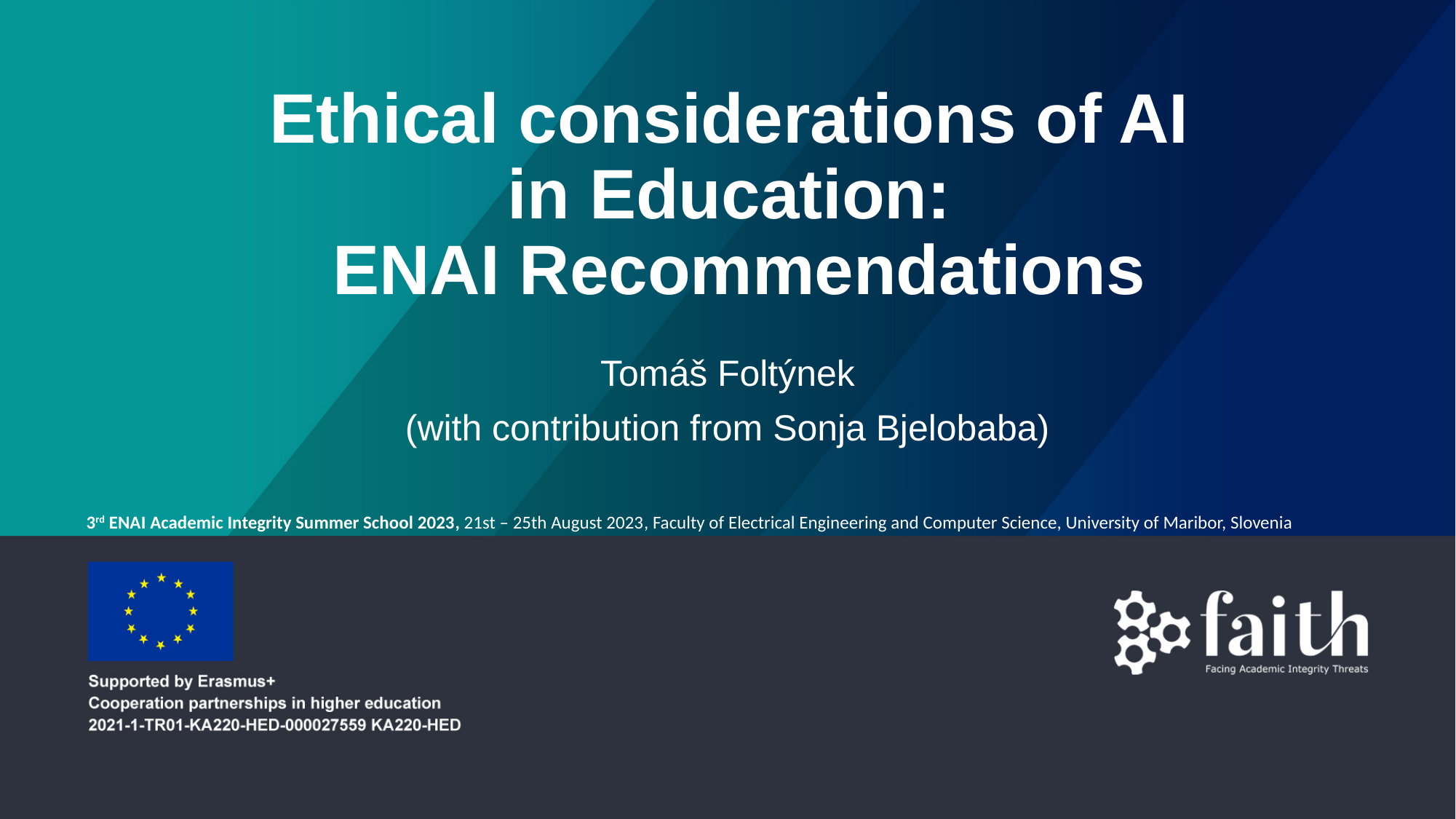

# Ethical considerations of AI in Education: ENAI Recommendations
Tomáš Foltýnek
(with contribution from Sonja Bjelobaba)
3rd ENAI Academic Integrity Summer School 2023, 21st – 25th August 2023, Faculty of Electrical Engineering and Computer Science, University of Maribor, Slovenia